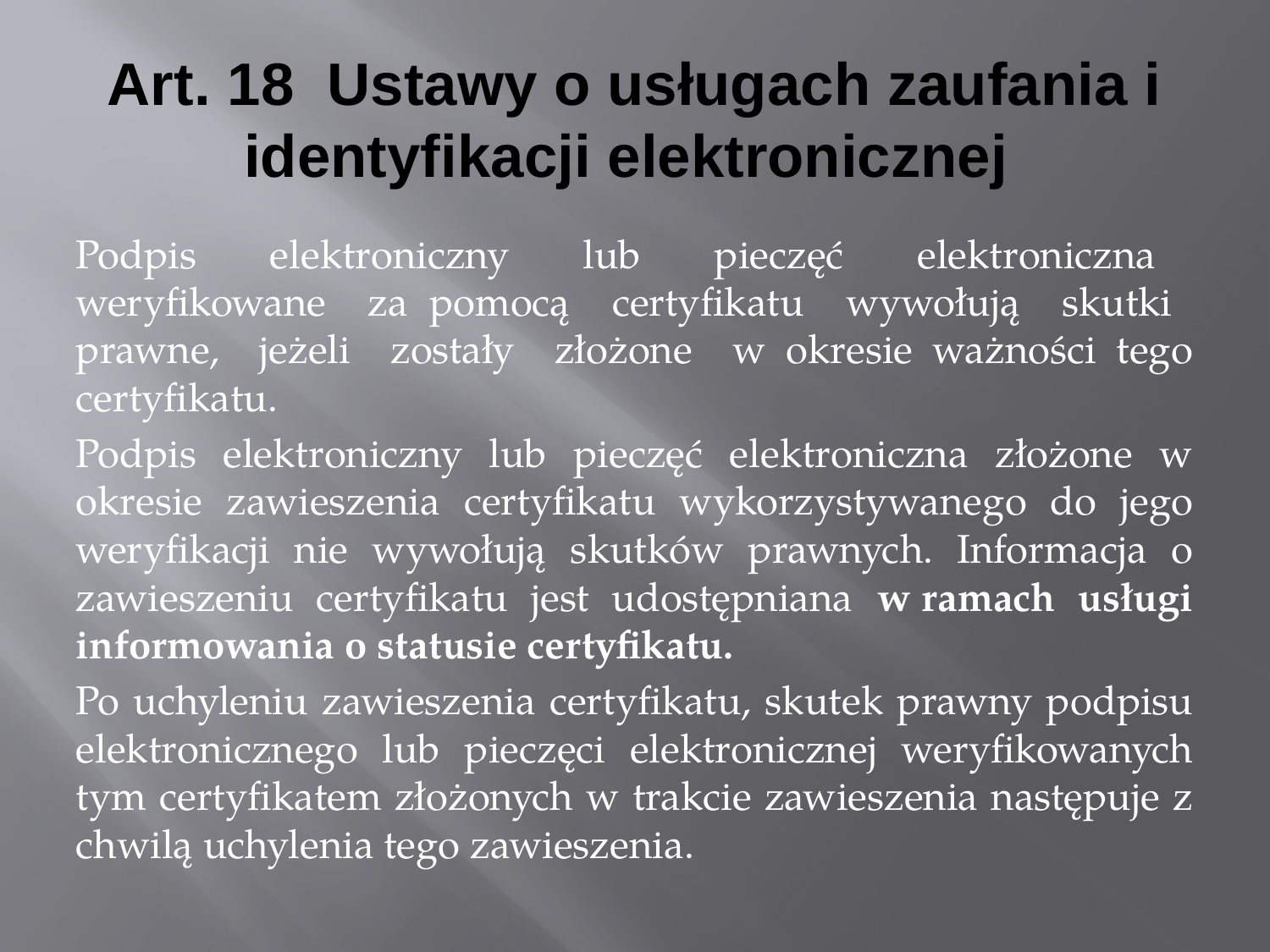

# Art. 18  Ustawy o usługach zaufania i identyfikacji elektronicznej
Podpis  elektroniczny  lub  pieczęć  elektroniczna  weryfikowane  za pomocą  certyfikatu  wywołują  skutki  prawne,  jeżeli  zostały  złożone  w okresie ważności tego certyfikatu.
Podpis elektroniczny lub pieczęć elektroniczna złożone w okresie zawieszenia certyfikatu wykorzystywanego do jego weryfikacji nie wywołują skutków prawnych. Informacja o zawieszeniu  certyfikatu  jest  udostępniana  w ramach  usługi informowania o statusie certyfikatu.
Po uchyleniu zawieszenia certyfikatu, skutek prawny podpisu elektronicznego lub pieczęci elektronicznej weryfikowanych tym certyfikatem złożonych w trakcie zawieszenia następuje z chwilą uchylenia tego zawieszenia.